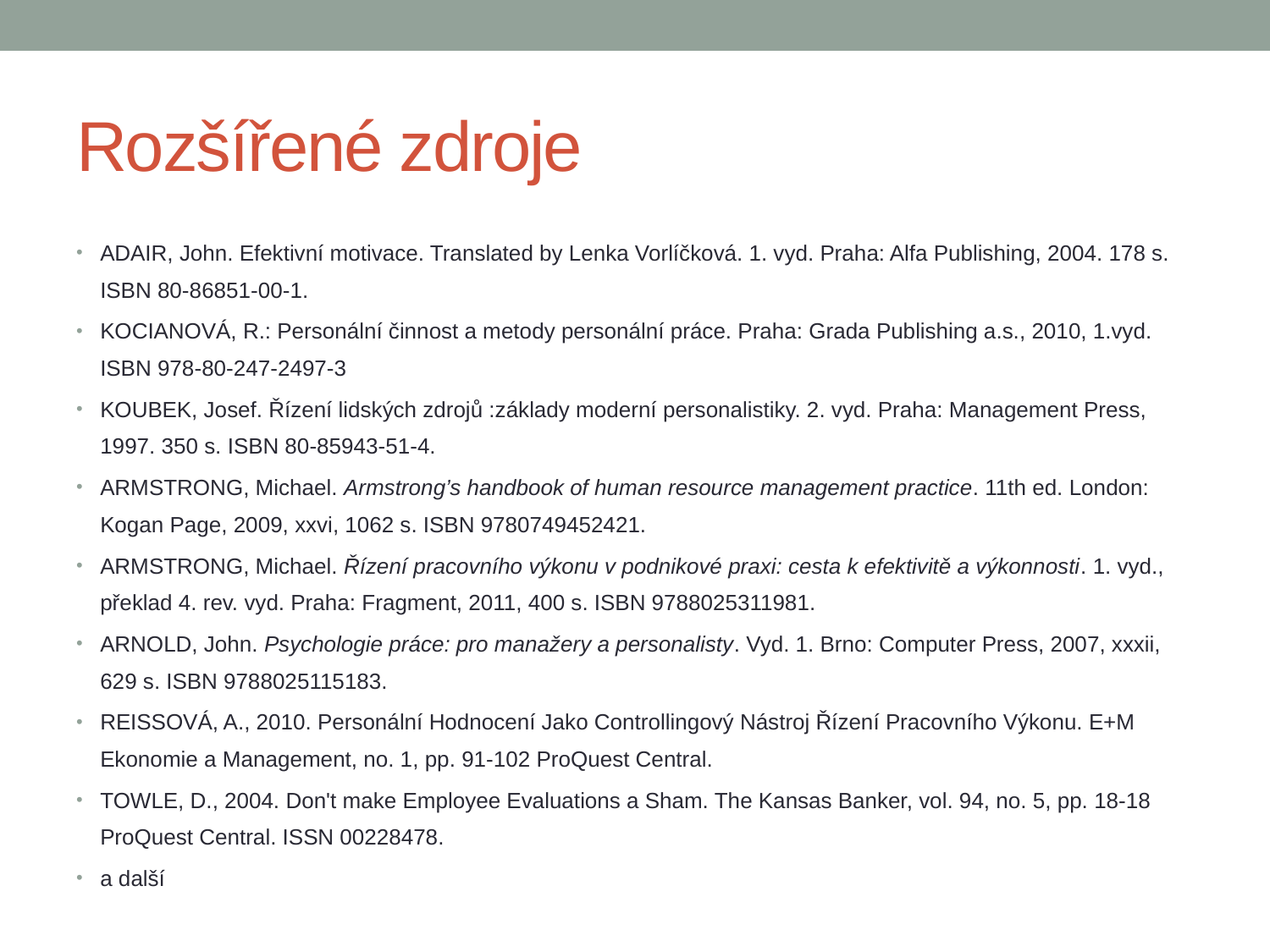

# Rozšířené zdroje
ADAIR, John. Efektivní motivace. Translated by Lenka Vorlíčková. 1. vyd. Praha: Alfa Publishing, 2004. 178 s. ISBN 80-86851-00-1.
KOCIANOVÁ, R.: Personální činnost a metody personální práce. Praha: Grada Publishing a.s., 2010, 1.vyd.  ISBN 978-80-247-2497-3
KOUBEK, Josef. Řízení lidských zdrojů :základy moderní personalistiky. 2. vyd. Praha: Management Press, 1997. 350 s. ISBN 80-85943-51-4.
ARMSTRONG, Michael. Armstrong’s handbook of human resource management practice. 11th ed. London: Kogan Page, 2009, xxvi, 1062 s. ISBN 9780749452421.
ARMSTRONG, Michael. Řízení pracovního výkonu v podnikové praxi: cesta k efektivitě a výkonnosti. 1. vyd., překlad 4. rev. vyd. Praha: Fragment, 2011, 400 s. ISBN 9788025311981.
ARNOLD, John. Psychologie práce: pro manažery a personalisty. Vyd. 1. Brno: Computer Press, 2007, xxxii, 629 s. ISBN 9788025115183.
REISSOVÁ, A., 2010. Personální Hodnocení Jako Controllingový Nástroj Řízení Pracovního Výkonu. E+M Ekonomie a Management, no. 1, pp. 91-102 ProQuest Central.
TOWLE, D., 2004. Don't make Employee Evaluations a Sham. The Kansas Banker, vol. 94, no. 5, pp. 18-18 ProQuest Central. ISSN 00228478.
a další